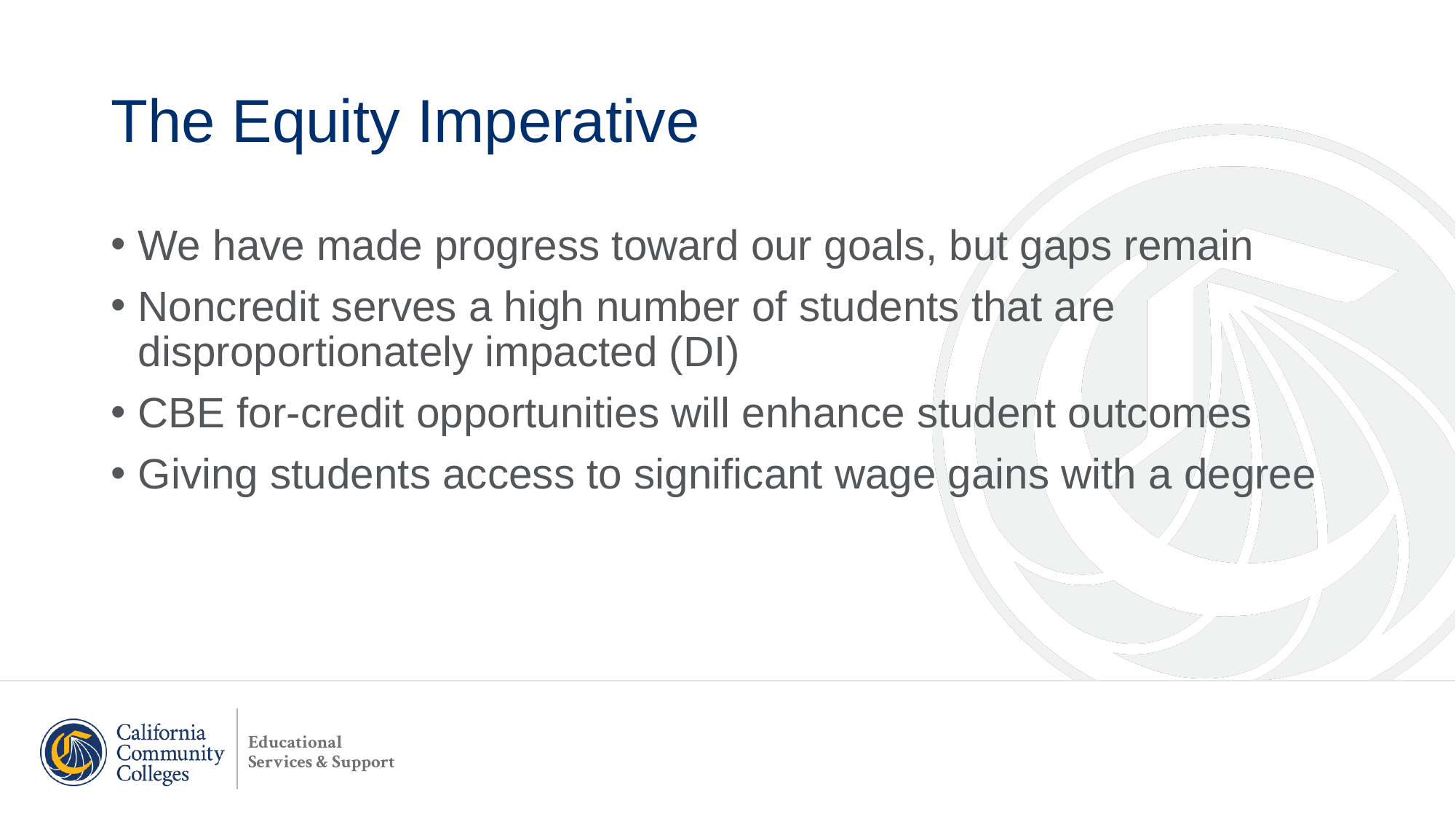

# The Equity Imperative
We have made progress toward our goals, but gaps remain
Noncredit serves a high number of students that are disproportionately impacted (DI)
CBE for-credit opportunities will enhance student outcomes
Giving students access to significant wage gains with a degree